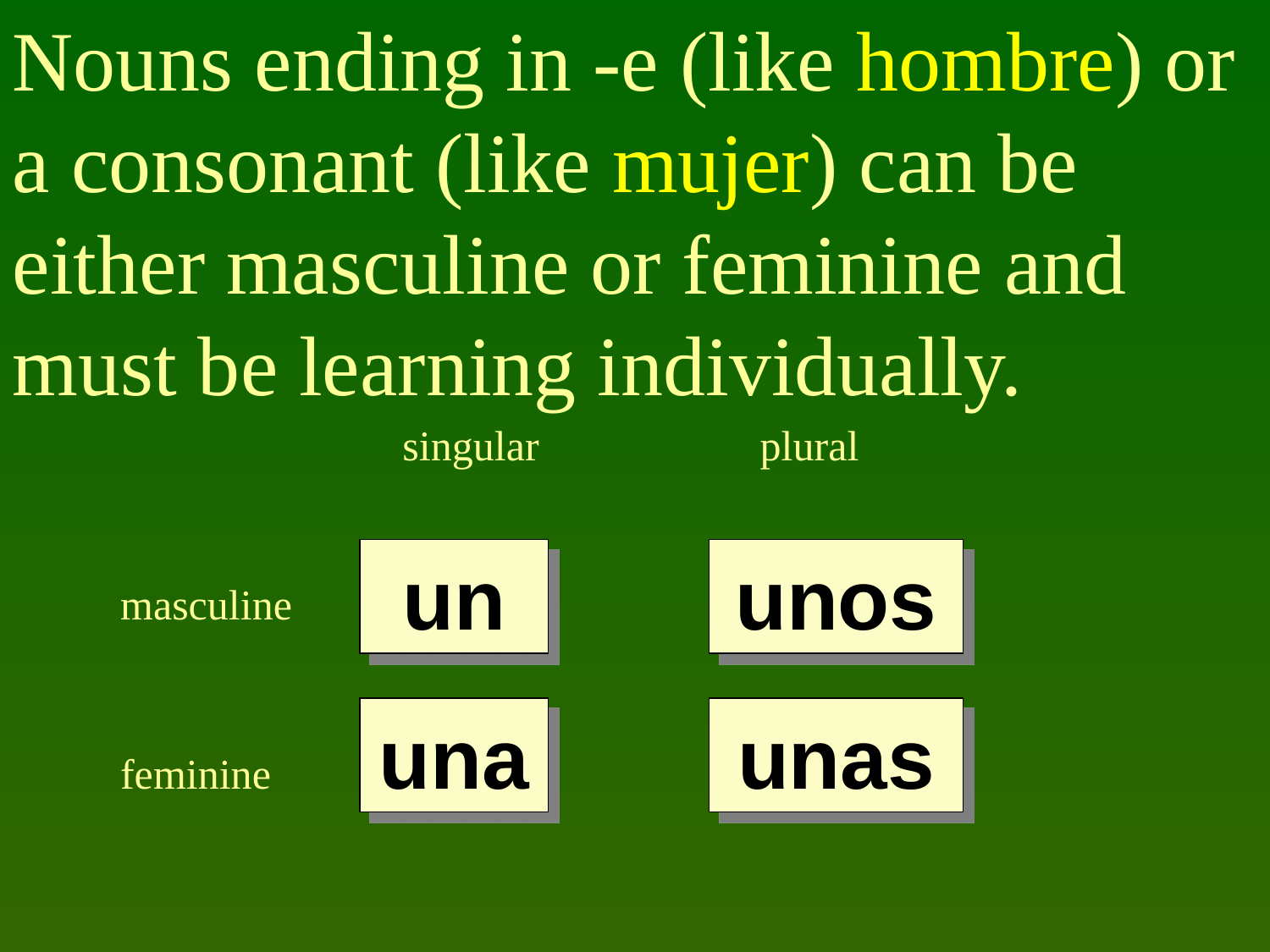

Nouns ending in -e (like hombre) or a consonant (like mujer) can be either masculine or feminine and must be learning individually.
singular
plural
un
unos
masculine
una
unas
feminine